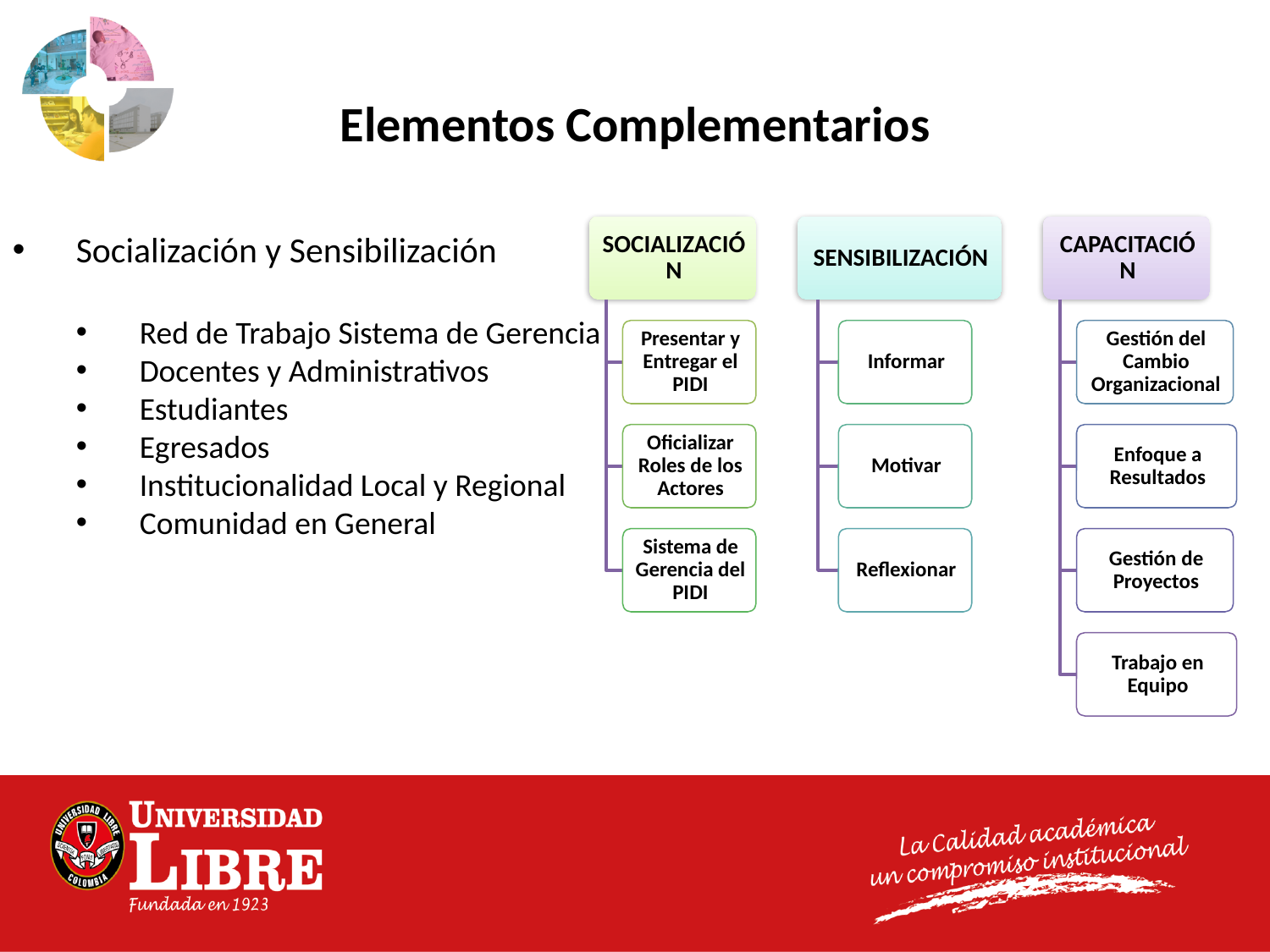

Elementos Complementarios

Socialización y Sensibilización

Red de Trabajo Sistema de Gerencia
Docentes y Administrativos
Estudiantes
Egresados
Institucionalidad Local y Regional
Comunidad en General

SOCIALIZACIÓN
Presentar y Entregar el PIDI
Oficializar Roles de los Actores
Sistema de Gerencia del PIDI
SENSIBILIZACIÓN
Informar
Motivar
Reflexionar
CAPACITACIÓN
Gestión del Cambio Organizacional
Enfoque a Resultados
Gestión de Proyectos
Trabajo en Equipo